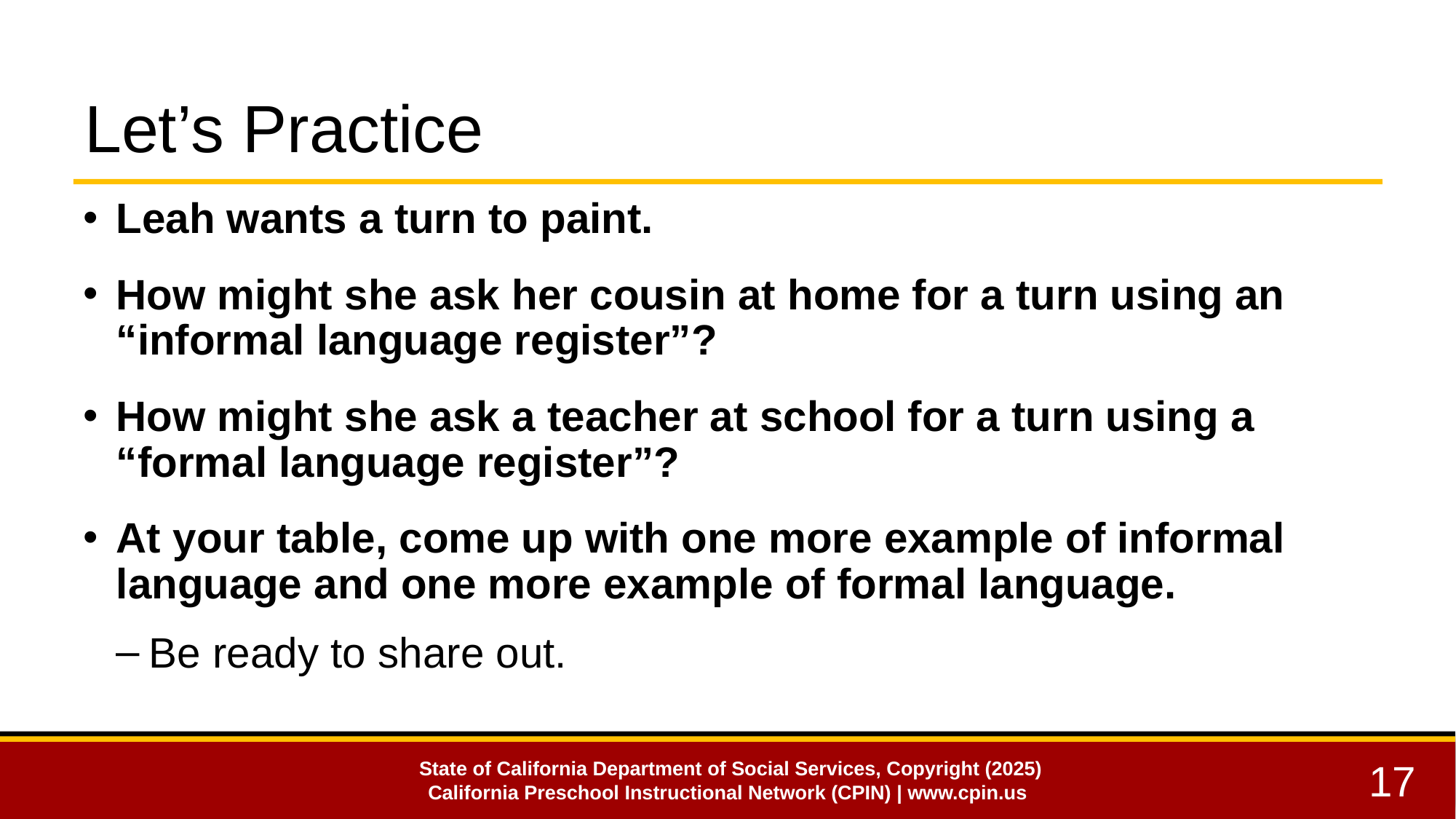

Let’s Practice
Leah wants a turn to paint.
How might she ask her cousin at home for a turn using an “informal language register”?
How might she ask a teacher at school for a turn using a “formal language register”?
At your table, come up with one more example of informal language and one more example of formal language.
Be ready to share out.